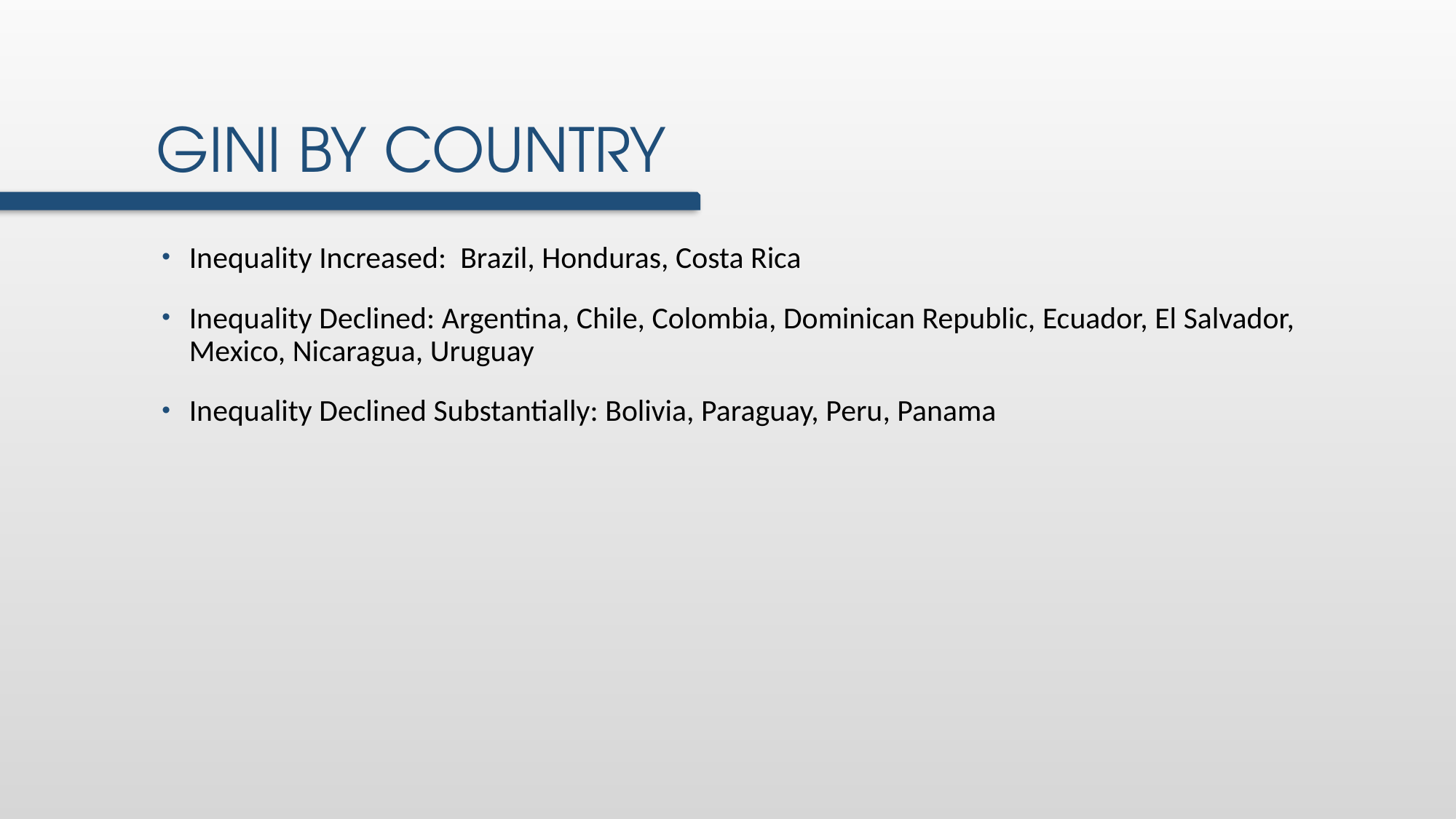

# Gini by country

Inequality Increased:  Brazil, Honduras, Costa Rica
Inequality Declined: Argentina, Chile, Colombia, Dominican Republic, Ecuador, El Salvador, Mexico, Nicaragua, Uruguay
Inequality Declined Substantially: Bolivia, Paraguay, Peru, Panama